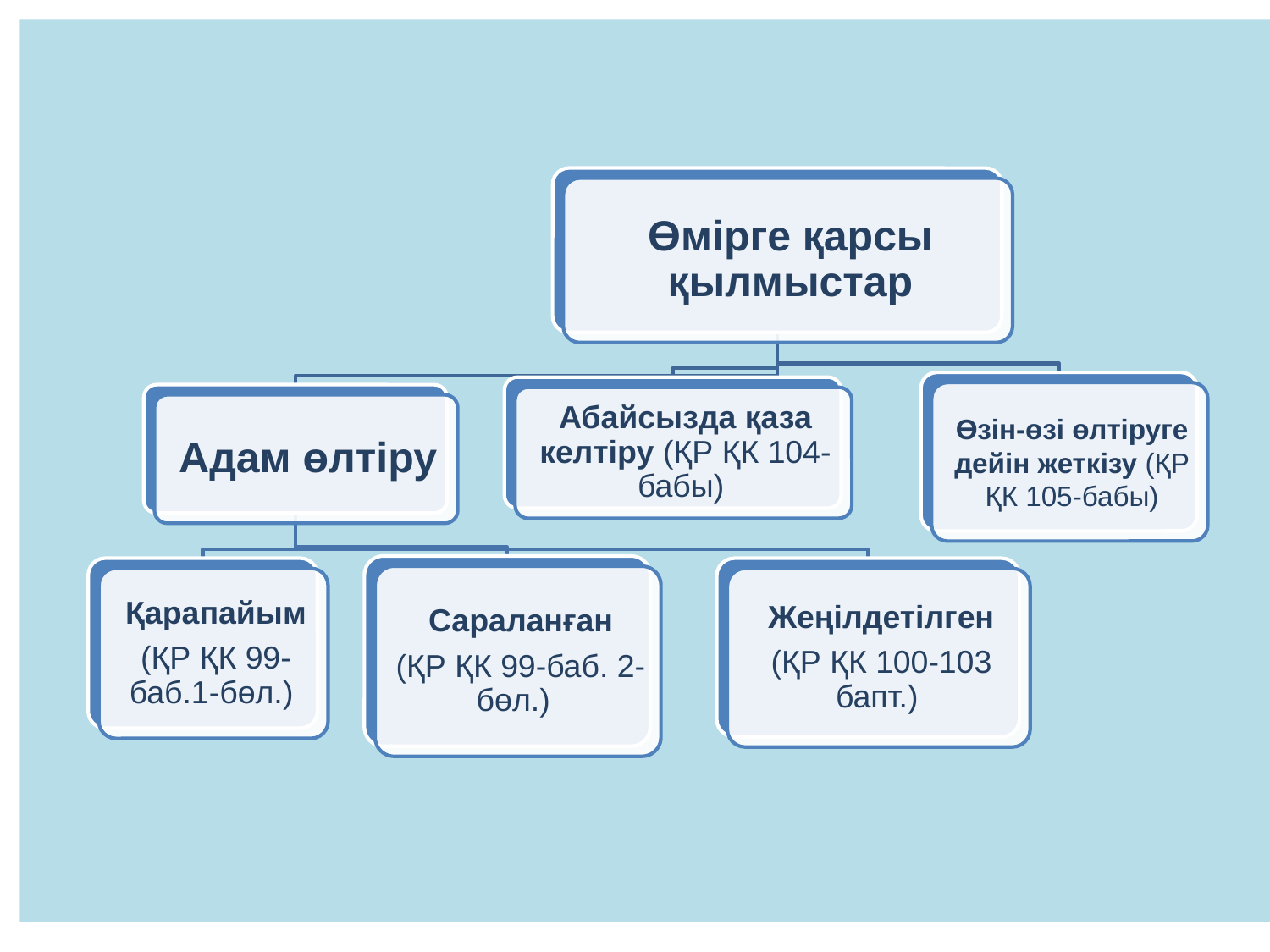

Өмірге қарсы қылмыстар
Адам өлтіру
Қарапайым
(ҚР ҚК 99-баб.1-бөл.)
Сараланған
(ҚР ҚК 99-баб. 2-бөл.)
Жеңілдетілген
(ҚР ҚК 100-103 бапт.)
Абайсызда қаза келтіру (ҚР ҚК 104-бабы)
Өзін-өзі өлтіруге дейін жеткізу (ҚР ҚК 105-бабы)